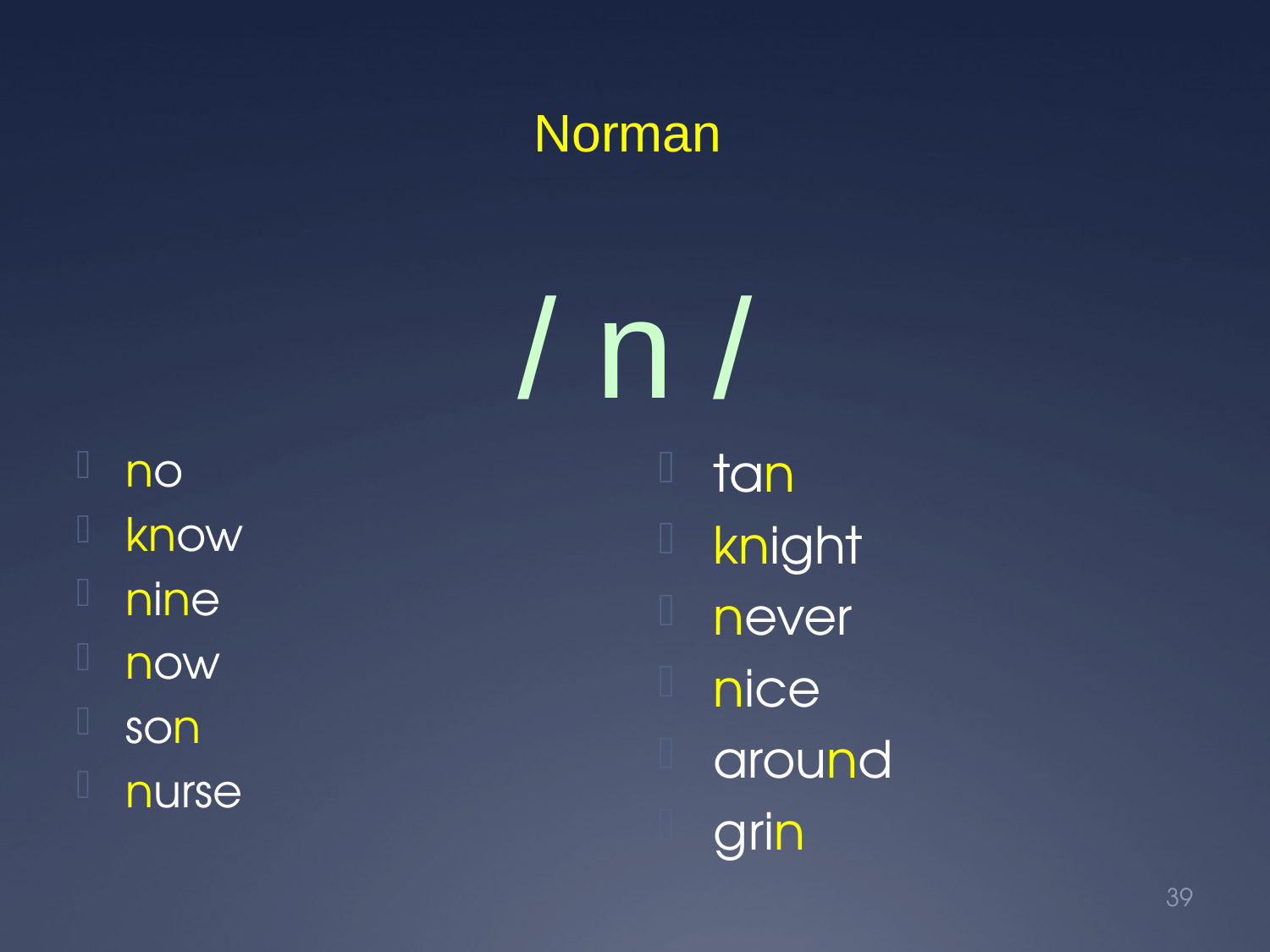

# Norman
/ n /
tan
knight
never
nice
around
grin

no
know
nine
now
son
nurse

39